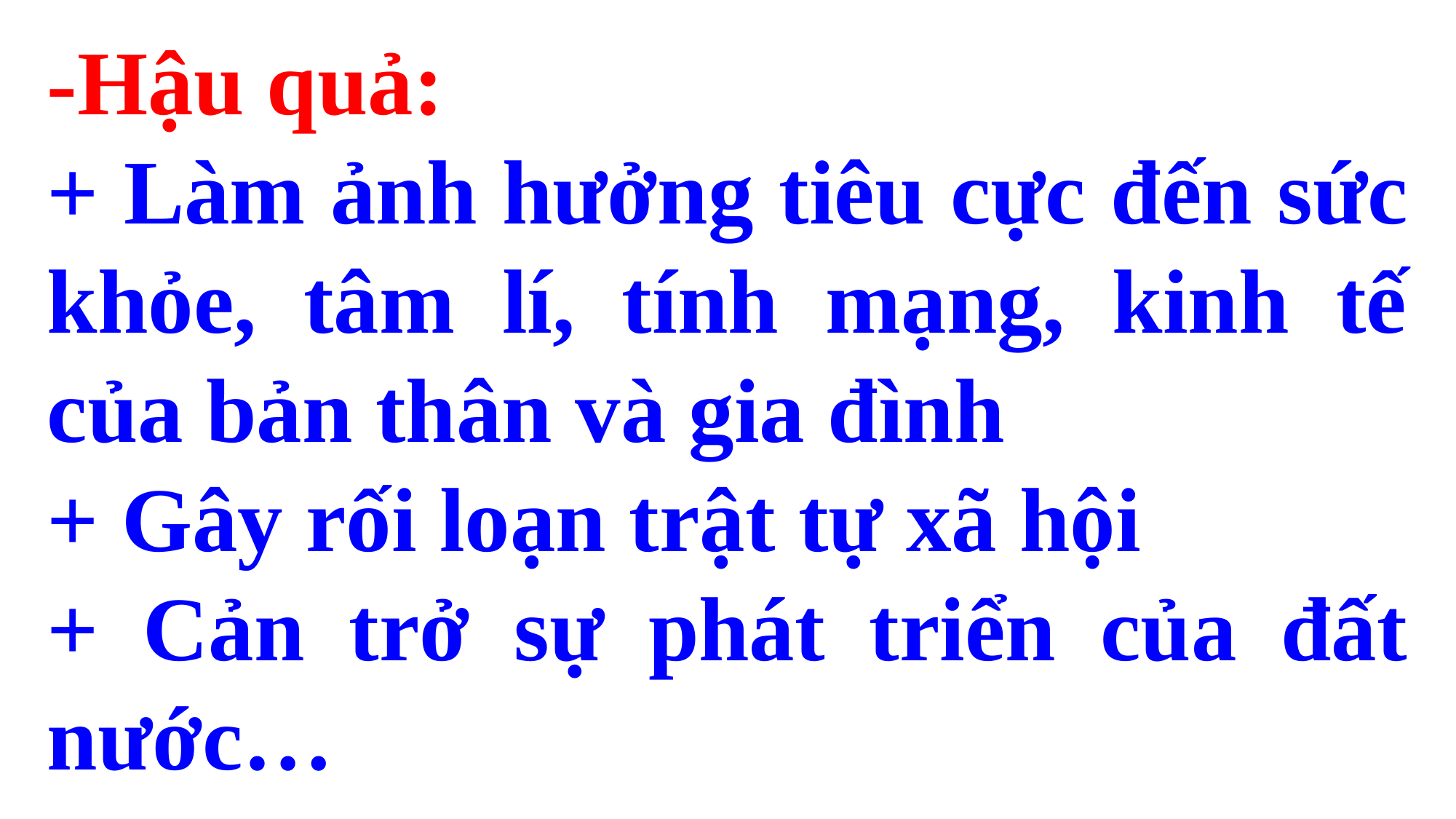

-Hậu quả:
+ Làm ảnh hưởng tiêu cực đến sức khỏe, tâm lí, tính mạng, kinh tế của bản thân và gia đình
+ Gây rối loạn trật tự xã hội
+ Cản trở sự phát triển của đất nước…